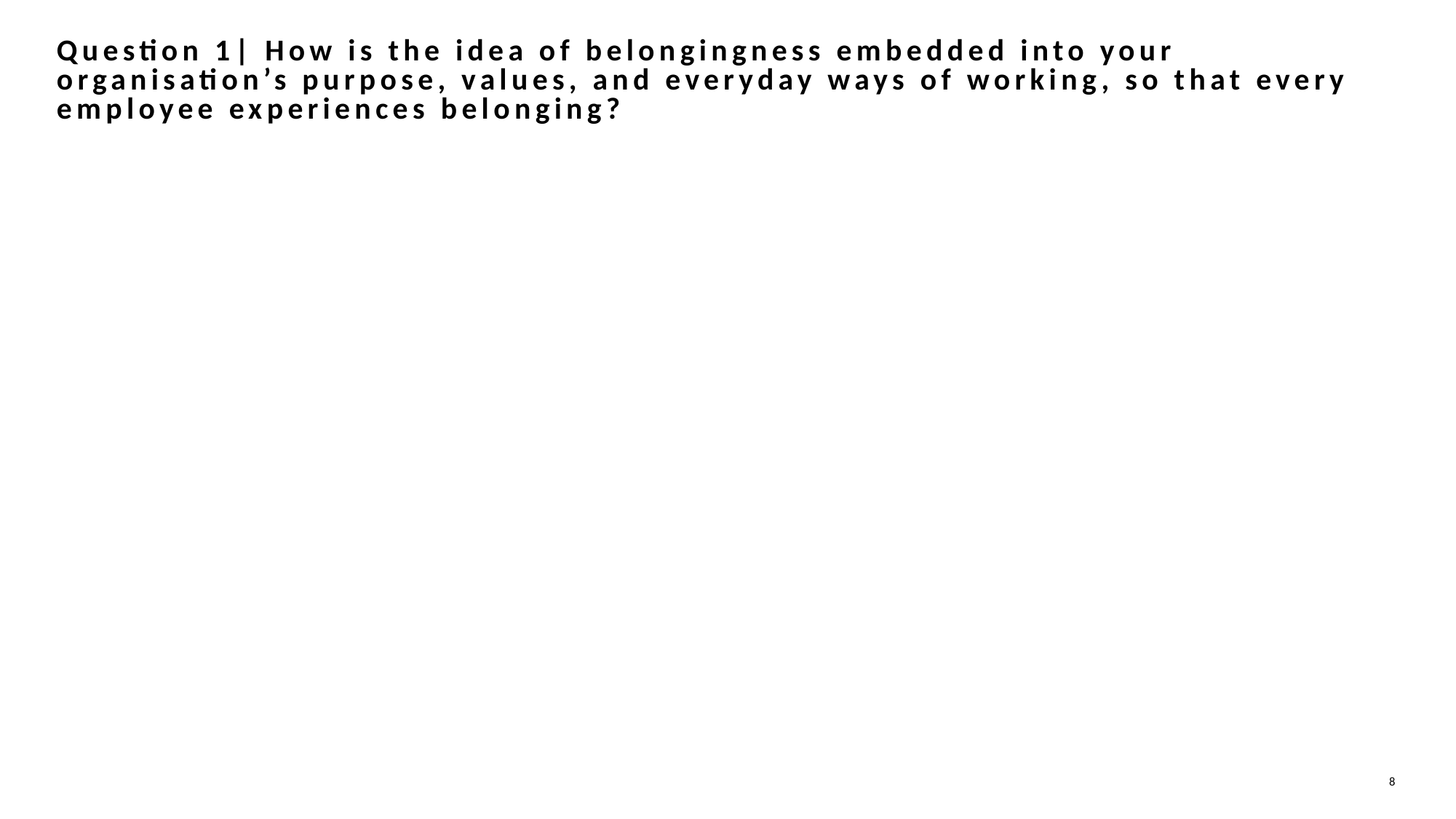

Question 1| How is the idea of belongingness embedded into your organisation’s purpose, values, and everyday ways of working, so that every employee experiences belonging?